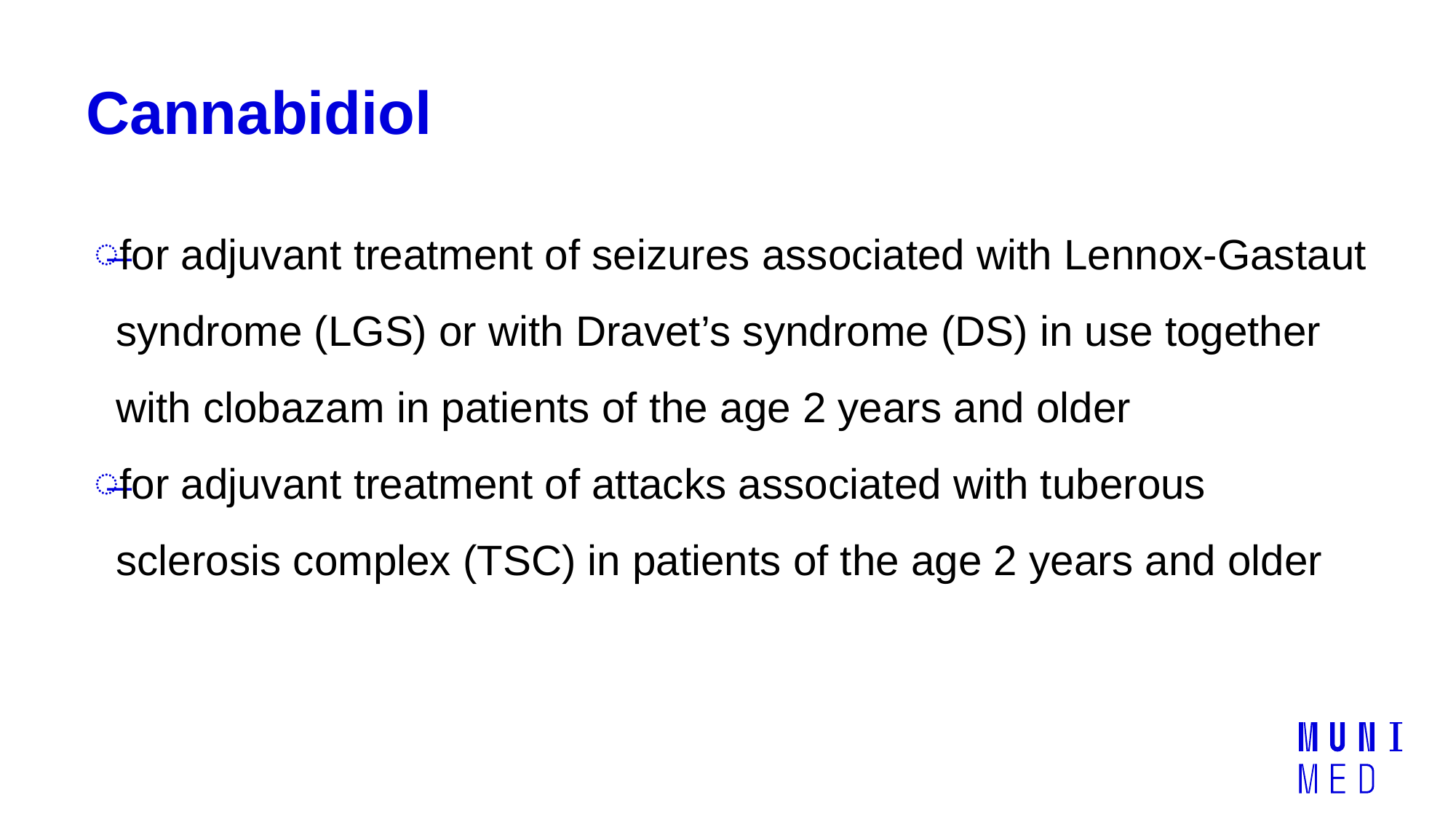

# Cannabidiol
for adjuvant treatment of seizures associated with Lennox-Gastaut syndrome (LGS) or with Dravet’s syndrome (DS) in use together with clobazam in patients of the age 2 years and older
for adjuvant treatment of attacks associated with tuberous sclerosis complex (TSC) in patients of the age 2 years and older